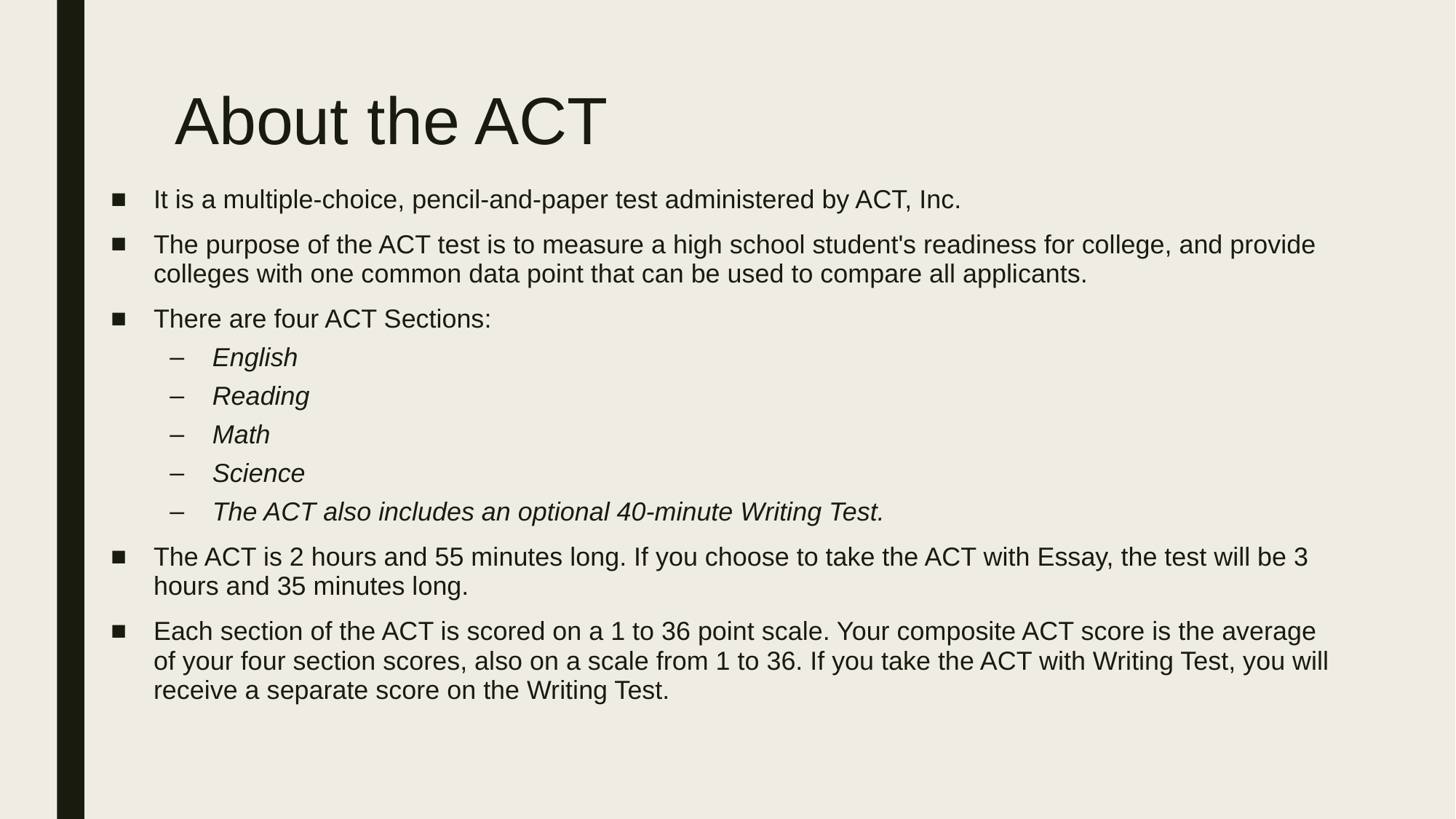

# About the ACT
It is a multiple-choice, pencil-and-paper test administered by ACT, Inc.
The purpose of the ACT test is to measure a high school student's readiness for college, and provide colleges with one common data point that can be used to compare all applicants.
There are four ACT Sections:
English
Reading
Math
Science
The ACT also includes an optional 40-minute Writing Test.
The ACT is 2 hours and 55 minutes long. If you choose to take the ACT with Essay, the test will be 3 hours and 35 minutes long.
Each section of the ACT is scored on a 1 to 36 point scale. Your composite ACT score is the average of your four section scores, also on a scale from 1 to 36. If you take the ACT with Writing Test, you will receive a separate score on the Writing Test.